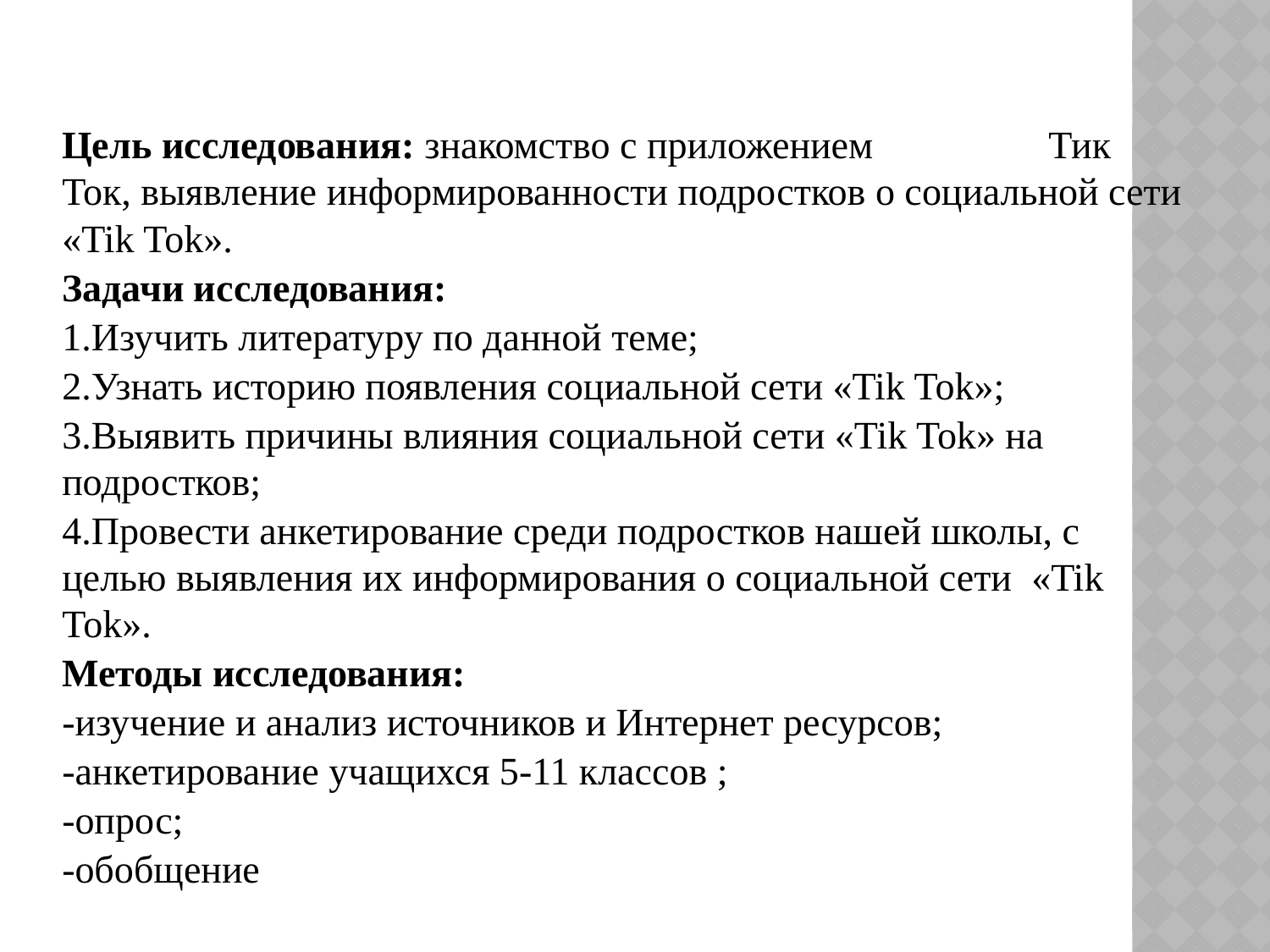

Цель исследования: знакомство с приложением                  Тик Ток, выявление информированности подростков о социальной сети «Tik Tok».
Задачи исследования:
1.Изучить литературу по данной теме;
2.Узнать историю появления социальной сети «Tik Tok»;
3.Выявить причины влияния социальной сети «Tik Tok» на подростков;
4.Провести анкетирование среди подростков нашей школы, с целью выявления их информирования о социальной сети  «Tik Tok».
Методы исследования:
-изучение и анализ источников и Интернет ресурсов;
-анкетирование учащихся 5-11 классов ;
-опрос;
-обобщение